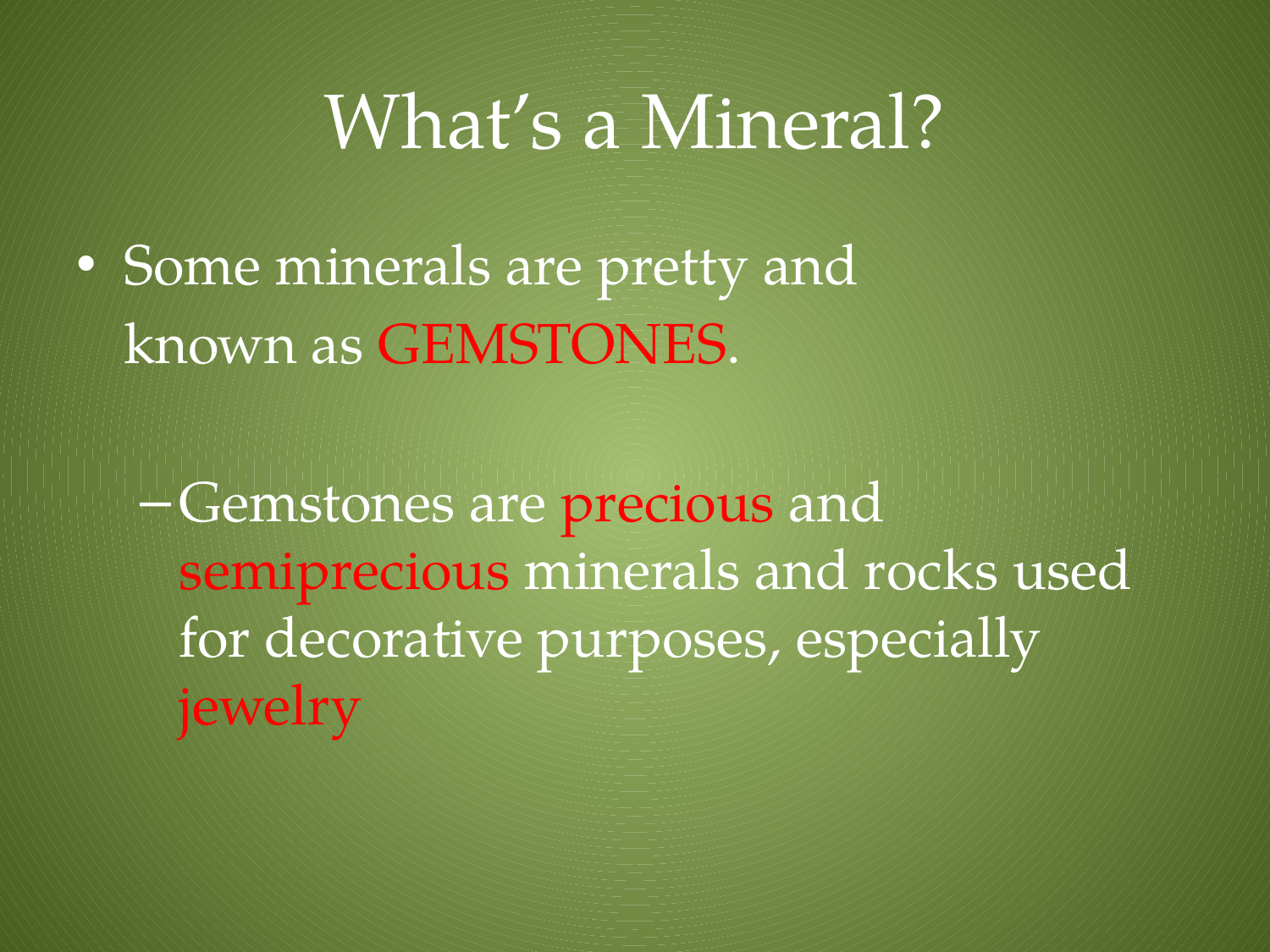

# What’s a Mineral?
Some minerals are pretty and
	known as GEMSTONES.

Gemstones are precious and semiprecious minerals and rocks used for decorative purposes, especially jewelry